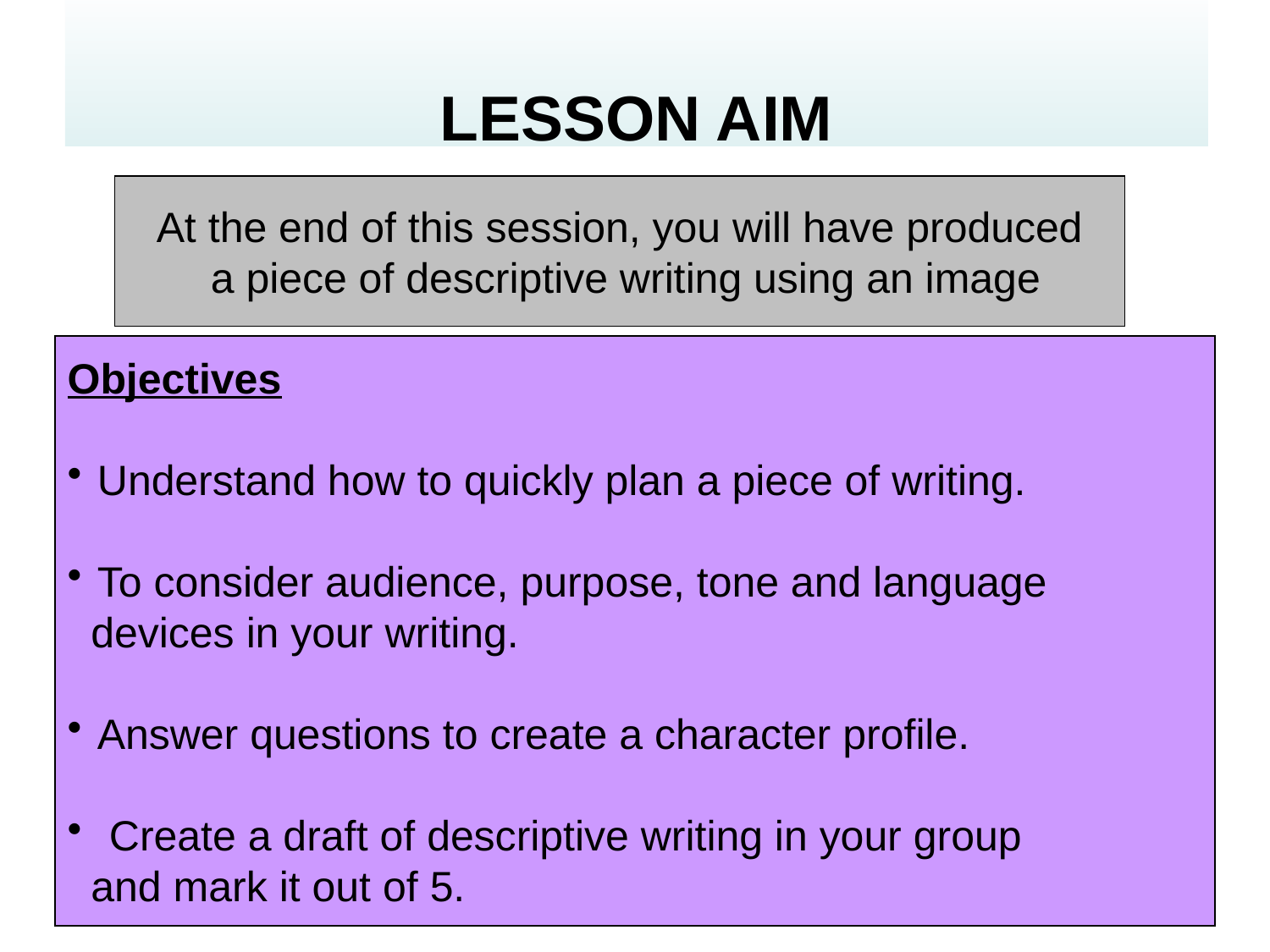

# LESSON AIM
At the end of this session, you will have produced
 a piece of descriptive writing using an image
Objectives

Understand how to quickly plan a piece of writing.

To consider audience, purpose, tone and language
  devices in your writing.

Answer questions to create a character profile.

 Create a draft of descriptive writing in your group
  and mark it out of 5.